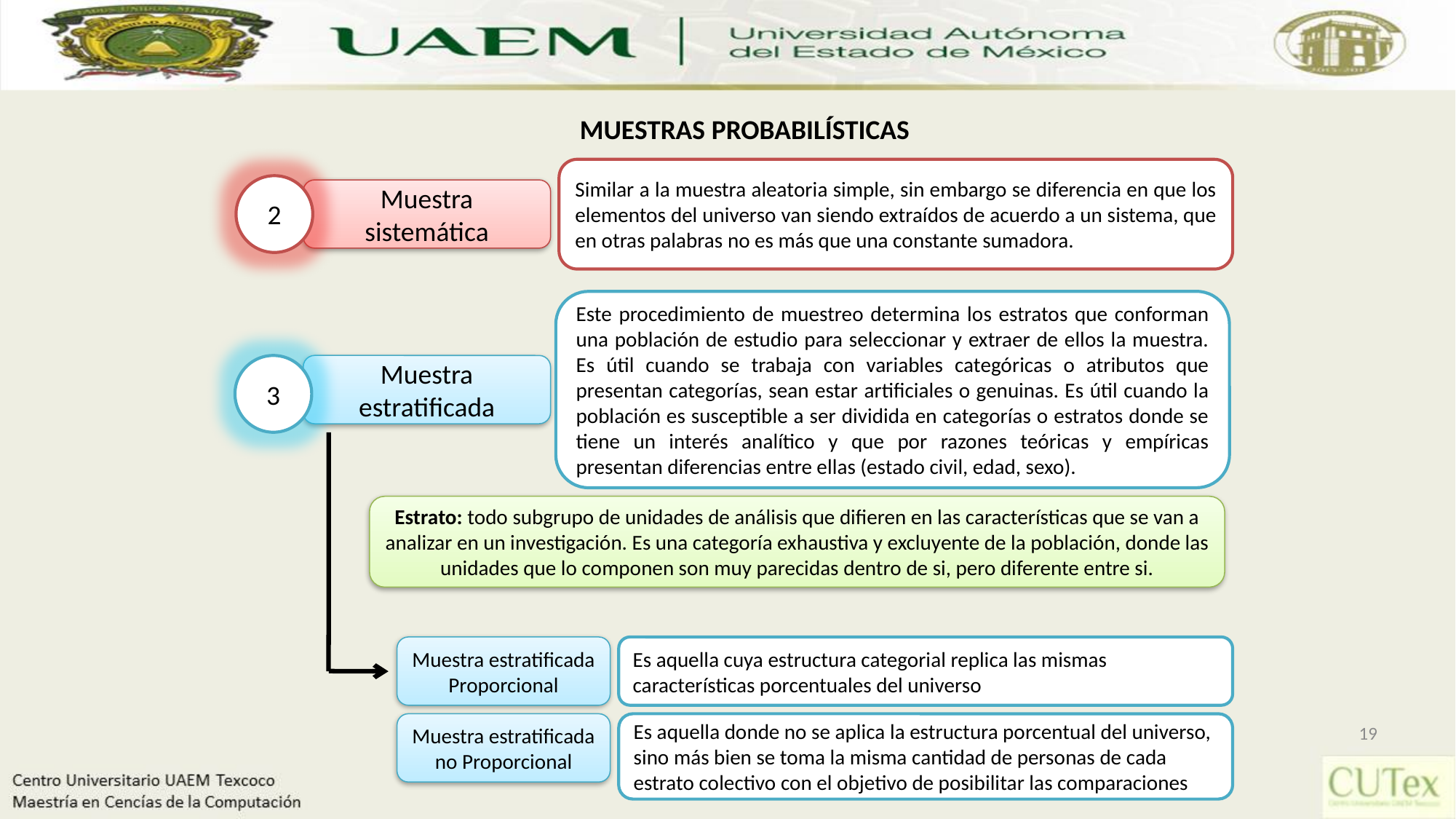

MUESTRAS PROBABILÍSTICAS
Similar a la muestra aleatoria simple, sin embargo se diferencia en que los elementos del universo van siendo extraídos de acuerdo a un sistema, que en otras palabras no es más que una constante sumadora.
2
Muestra sistemática
Este procedimiento de muestreo determina los estratos que conforman una población de estudio para seleccionar y extraer de ellos la muestra. Es útil cuando se trabaja con variables categóricas o atributos que presentan categorías, sean estar artificiales o genuinas. Es útil cuando la población es susceptible a ser dividida en categorías o estratos donde se tiene un interés analítico y que por razones teóricas y empíricas presentan diferencias entre ellas (estado civil, edad, sexo).
3
Muestra estratificada
Estrato: todo subgrupo de unidades de análisis que difieren en las características que se van a analizar en un investigación. Es una categoría exhaustiva y excluyente de la población, donde las unidades que lo componen son muy parecidas dentro de si, pero diferente entre si.
Muestra estratificada Proporcional
Es aquella cuya estructura categorial replica las mismas características porcentuales del universo
19
Muestra estratificada no Proporcional
Es aquella donde no se aplica la estructura porcentual del universo, sino más bien se toma la misma cantidad de personas de cada estrato colectivo con el objetivo de posibilitar las comparaciones